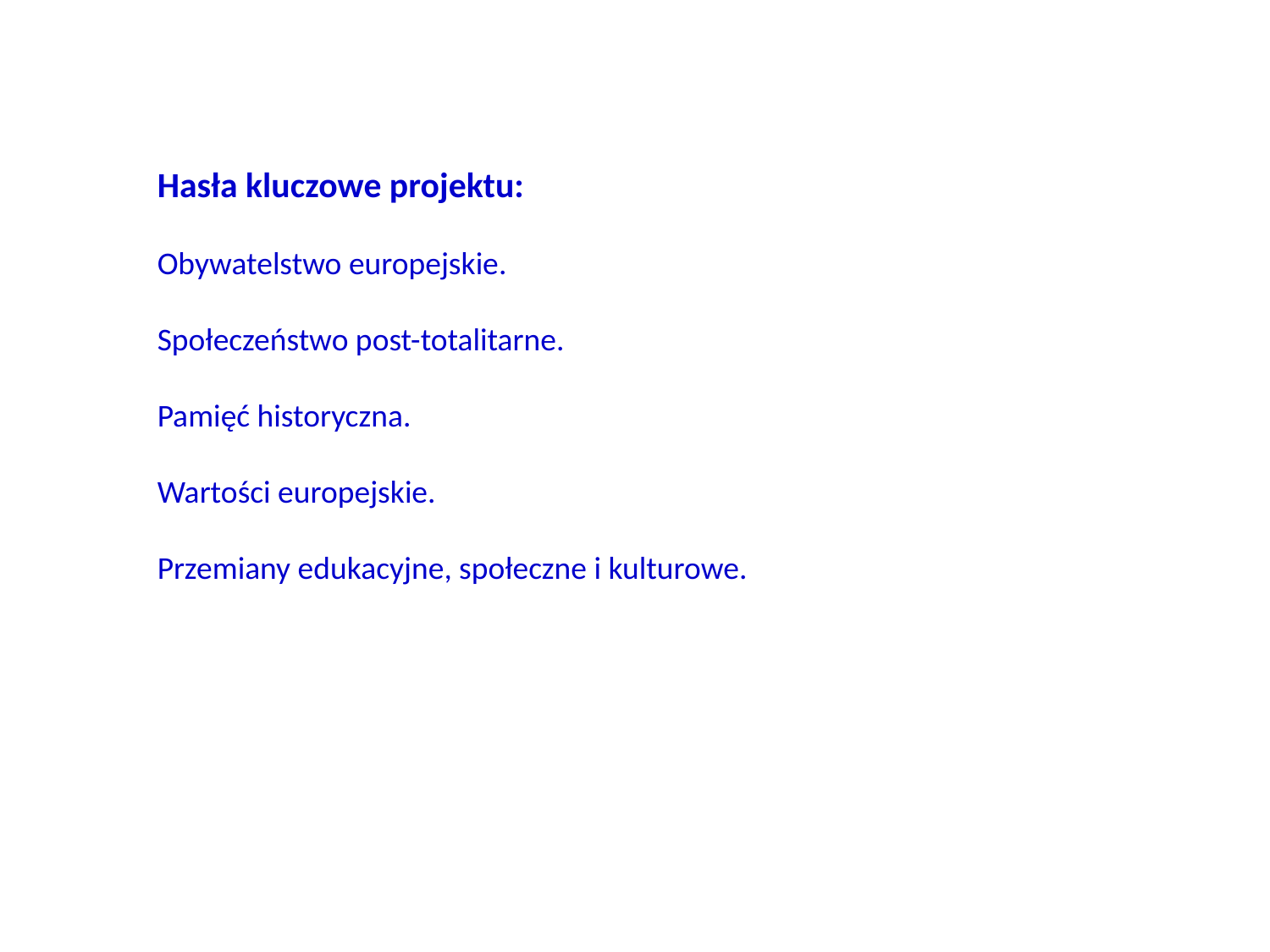

Hasła kluczowe projektu:

Obywatelstwo europejskie.

Społeczeństwo post-totalitarne.

Pamięć historyczna.

Wartości europejskie.

Przemiany edukacyjne, społeczne i kulturowe.